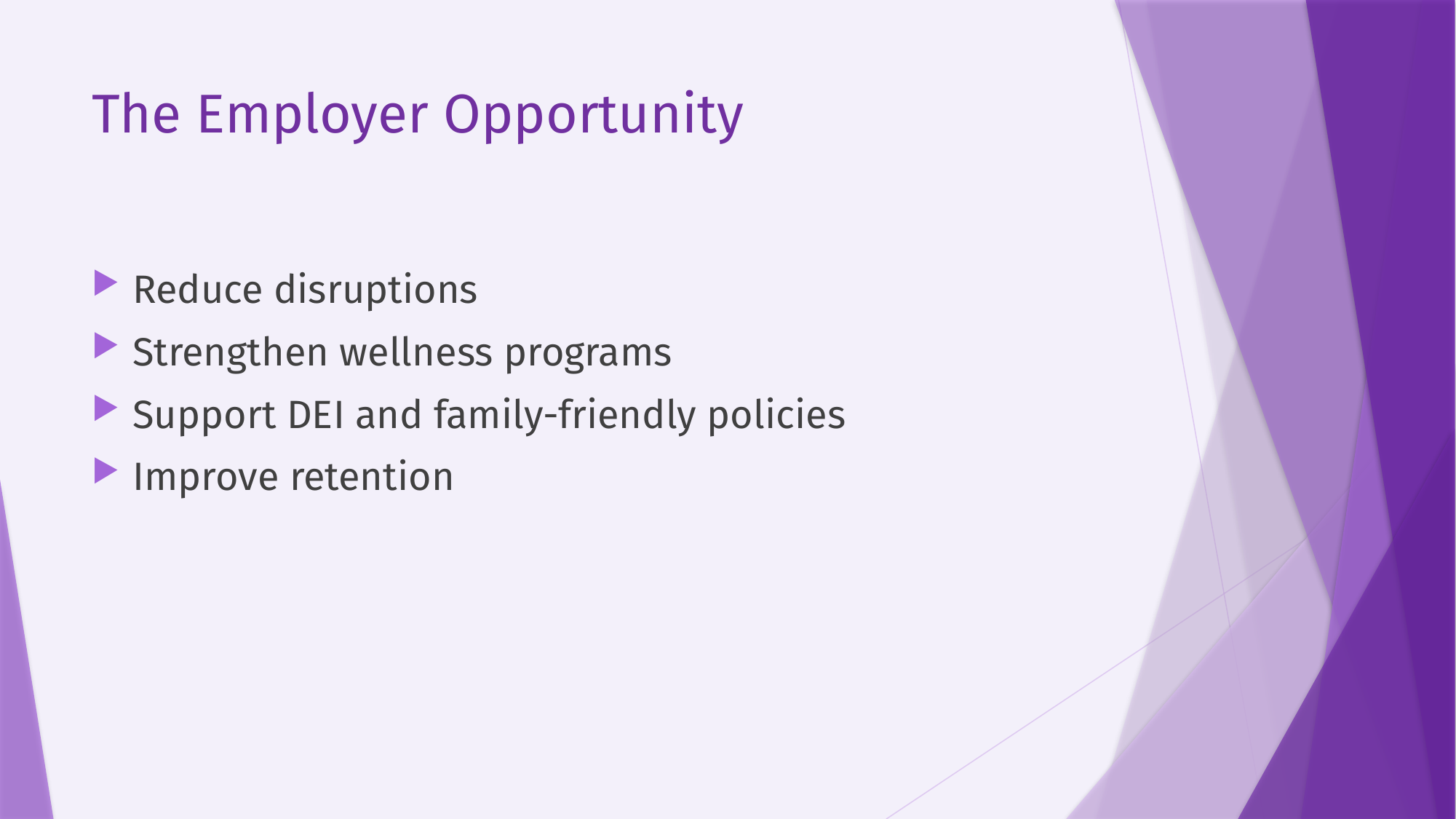

# The Employer Opportunity
Reduce disruptions
Strengthen wellness programs
Support DEI and family-friendly policies
Improve retention